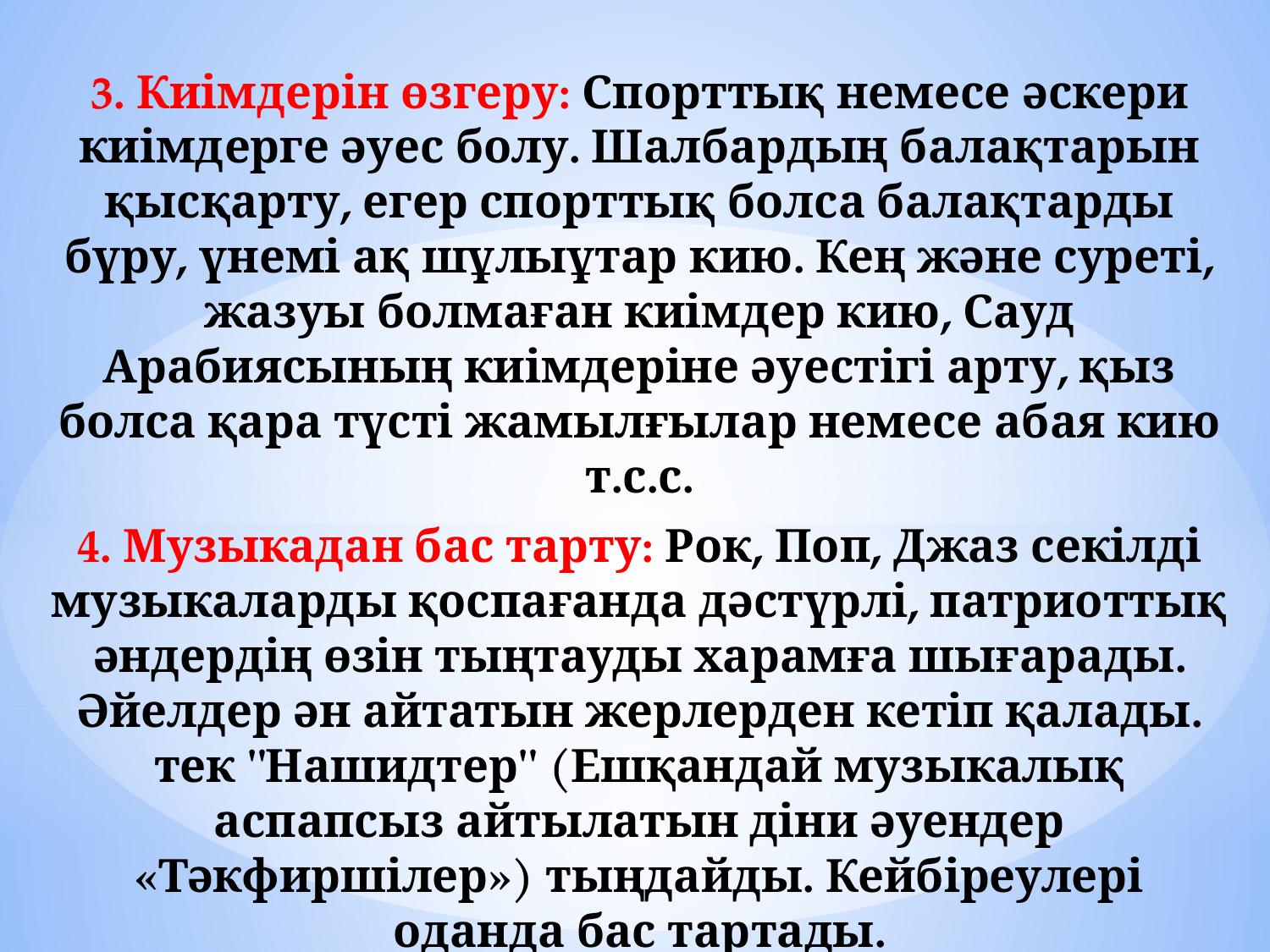

3. Киімдерін өзгеру: Спорттық немесе әскери киімдерге әуес болу. Шалбардың балақтарын қысқарту, егер спорттық болса балақтарды бүру, үнемі ақ шұлыұтар кию. Кең және суреті, жазуы болмаған киімдер кию, Сауд Арабиясының киімдеріне әуестігі арту, қыз болса қара түсті жамылғылар немесе абая кию т.с.с.
4. Музыкадан бас тарту: Рок, Поп, Джаз секілді музыкаларды қоспағанда дәстүрлі, патриоттық әндердің өзін тыңтауды харамға шығарады. Әйелдер ән айтатын жерлерден кетіп қалады. тек "Нашидтер" (Ешқандай музыкалық аспапсыз айтылатын діни әуендер «Тәкфиршілер») тыңдайды. Кейбіреулері оданда бас тартады.